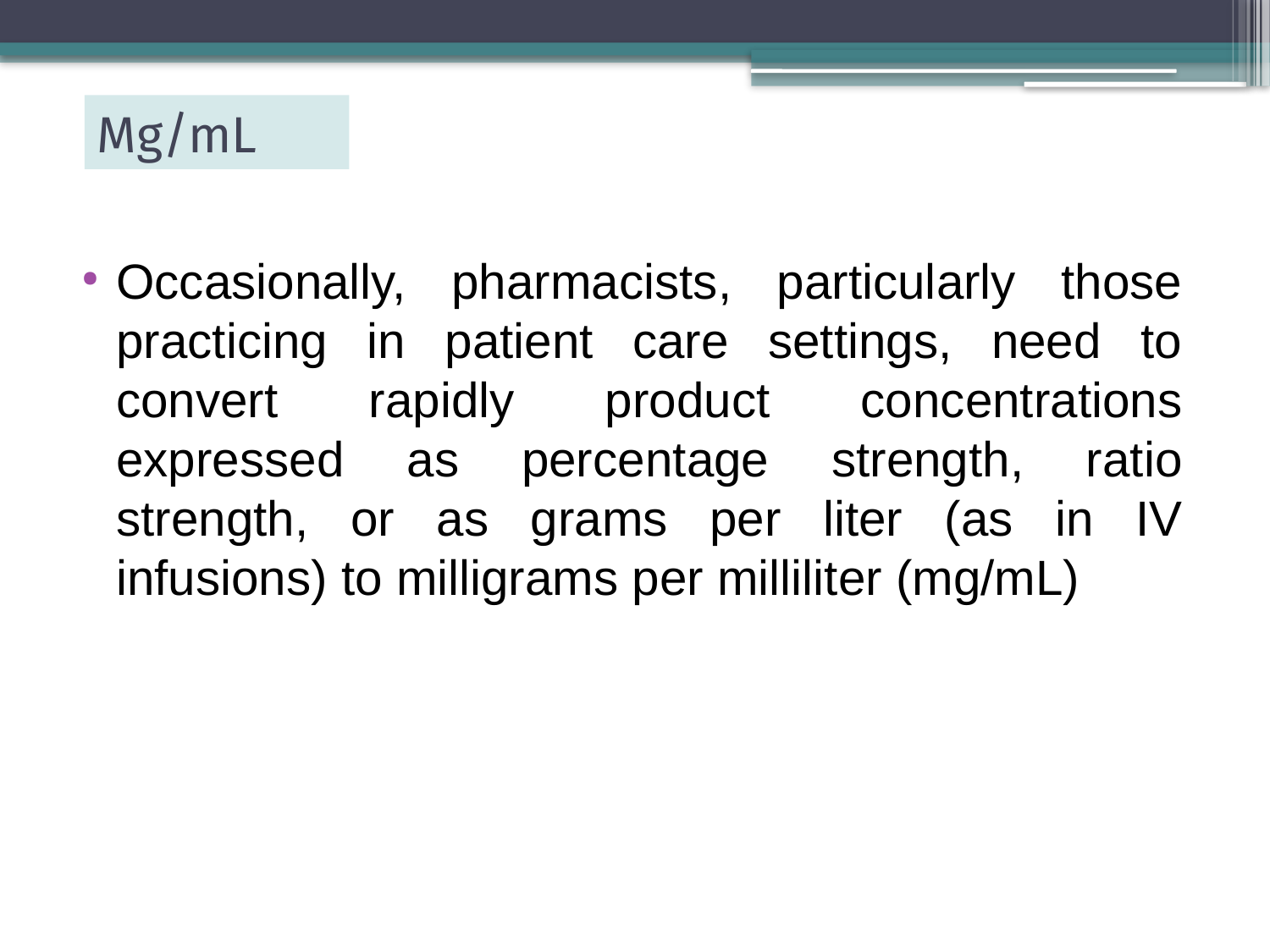

Mg/mL
Occasionally, pharmacists, particularly those practicing in patient care settings, need to convert rapidly product concentrations expressed as percentage strength, ratio strength, or as grams per liter (as in IV infusions) to milligrams per milliliter (mg/mL)